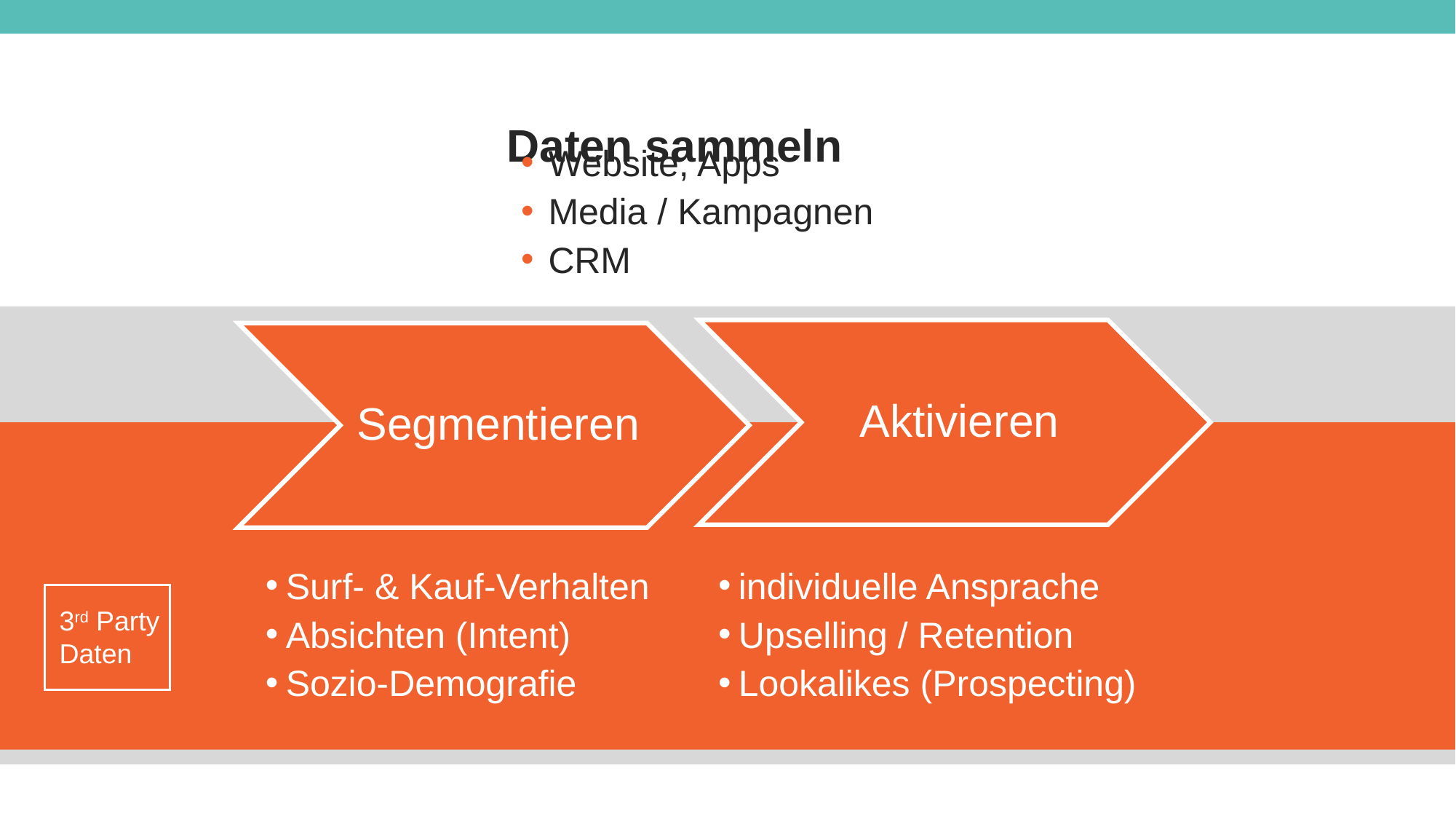

Website, Apps
Media / Kampagnen
CRM
Daten sammeln

Segmentieren
Aktivieren

Surf- & Kauf-Verhalten
Absichten (Intent)
Sozio-Demografie

individuelle Ansprache
Upselling / Retention
Lookalikes (Prospecting)
3rd Party
Daten